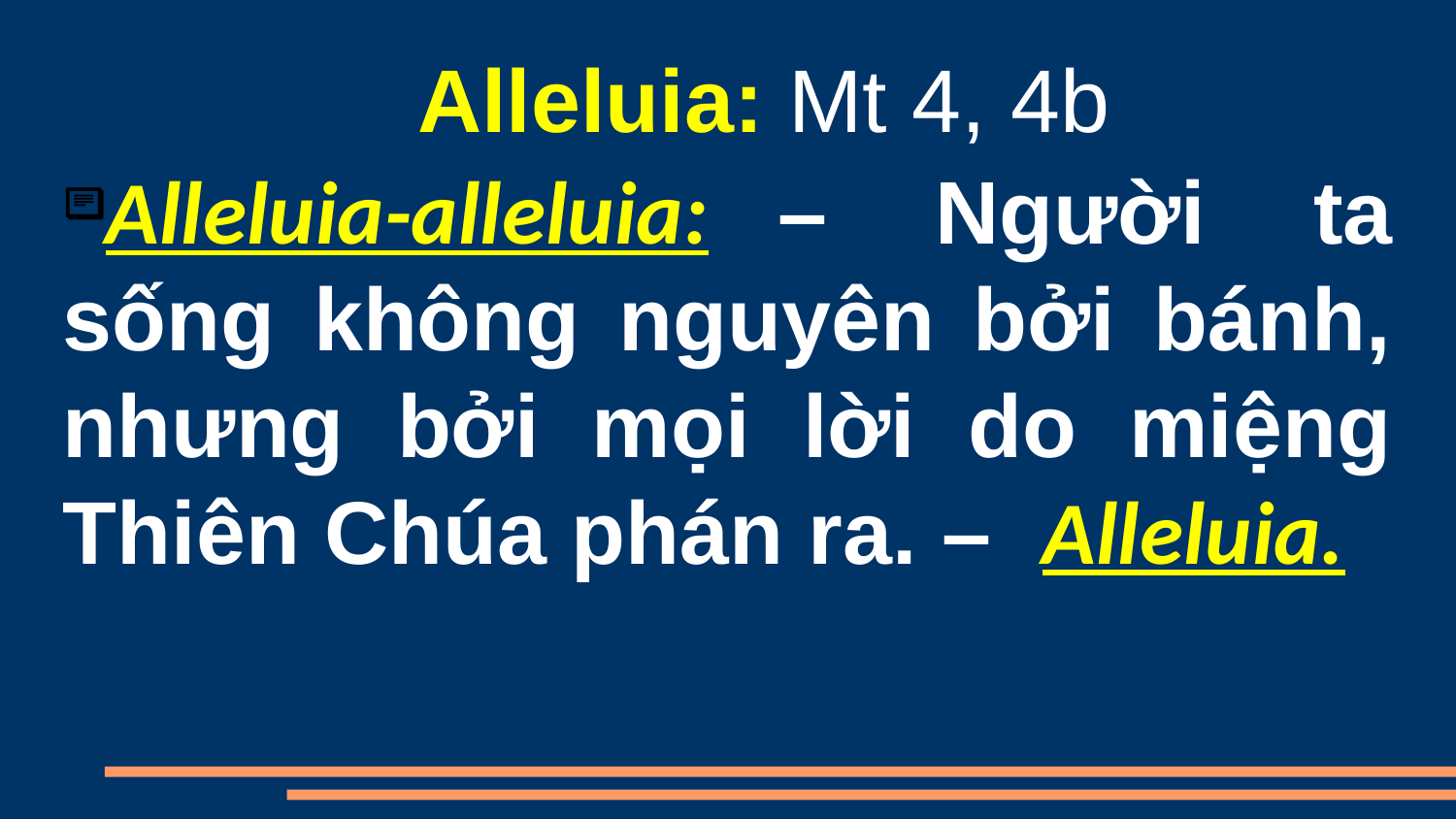

Alleluia: Mt 4, 4b
Alleluia-alleluia:   – Người ta sống không nguyên bởi bánh, nhưng bởi mọi lời do miệng Thiên Chúa phán ra. –  Alleluia.